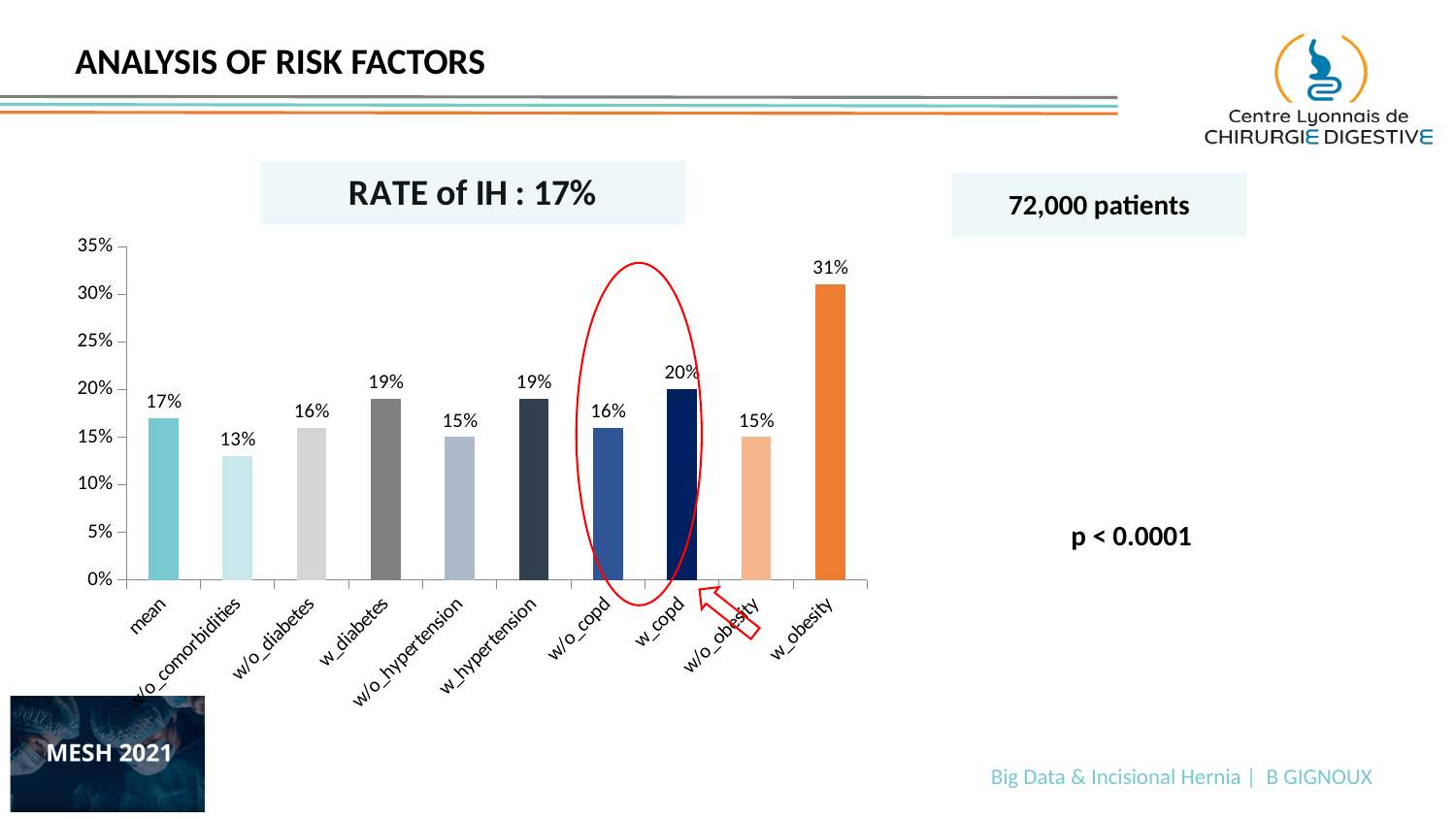

Analysis of RISK FACTORS

### Chart: RATE of IH : 17%

| Category | IH occurrence |
|---|---|
| mean | 0.17 |
| w/o_comorbidities | 0.13 |
| w/o_diabetes | 0.16 |
| w_diabetes | 0.19 |
| w/o_hypertension | 0.15 |
| w_hypertension | 0.19 |
| w/o_copd | 0.16 |
| w_copd | 0.2 |
| w/o_obesity | 0.15 |
| w_obesity | 0.31 |

72,000 patients

p < 0.0001